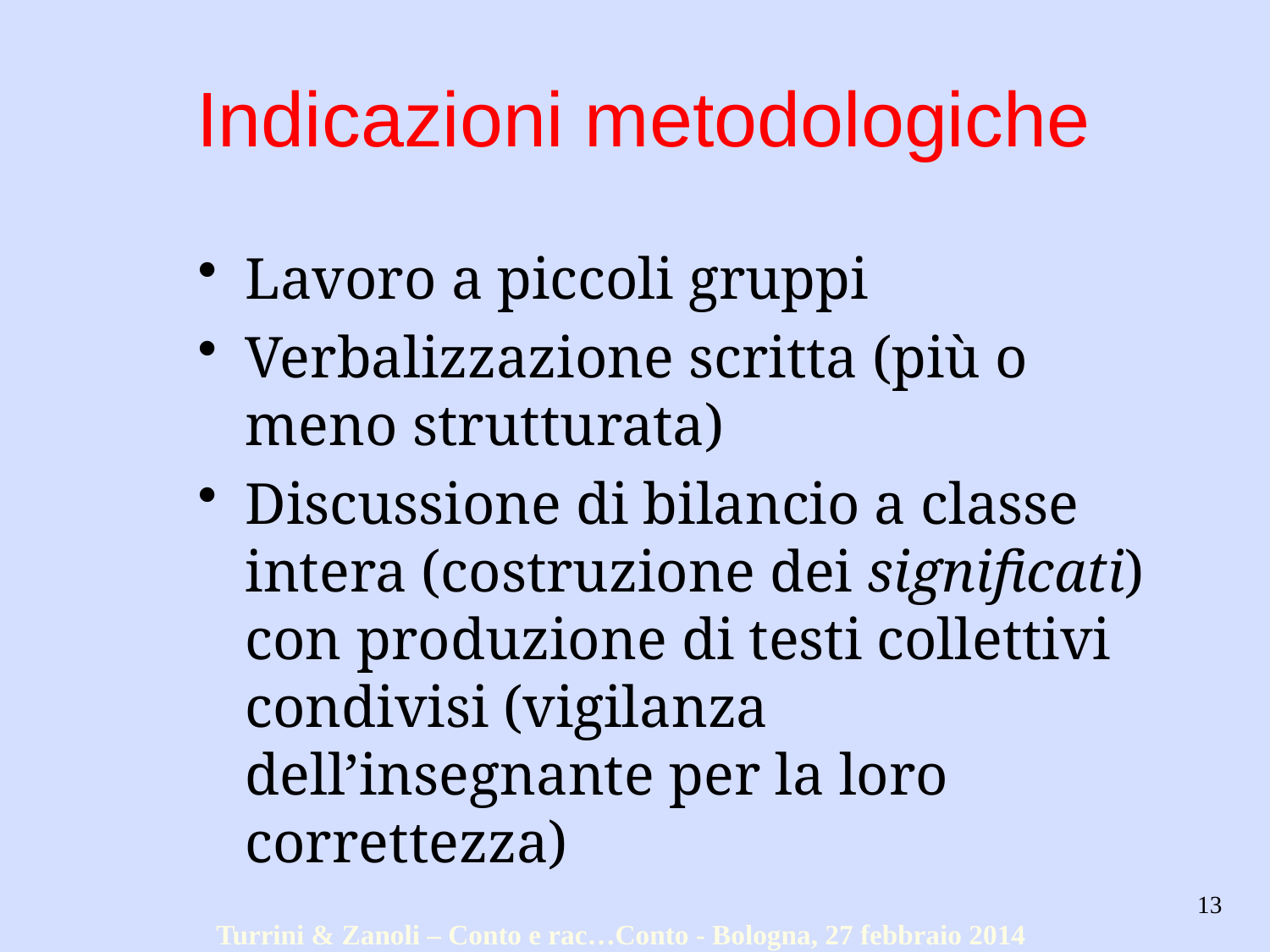

# Indicazioni metodologiche
Lavoro a piccoli gruppi
Verbalizzazione scritta (più o meno strutturata)
Discussione di bilancio a classe intera (costruzione dei significati) con produzione di testi collettivi condivisi (vigilanza dell’insegnante per la loro correttezza)
13
Turrini & Zanoli – Conto e rac…Conto - Bologna, 27 febbraio 2014